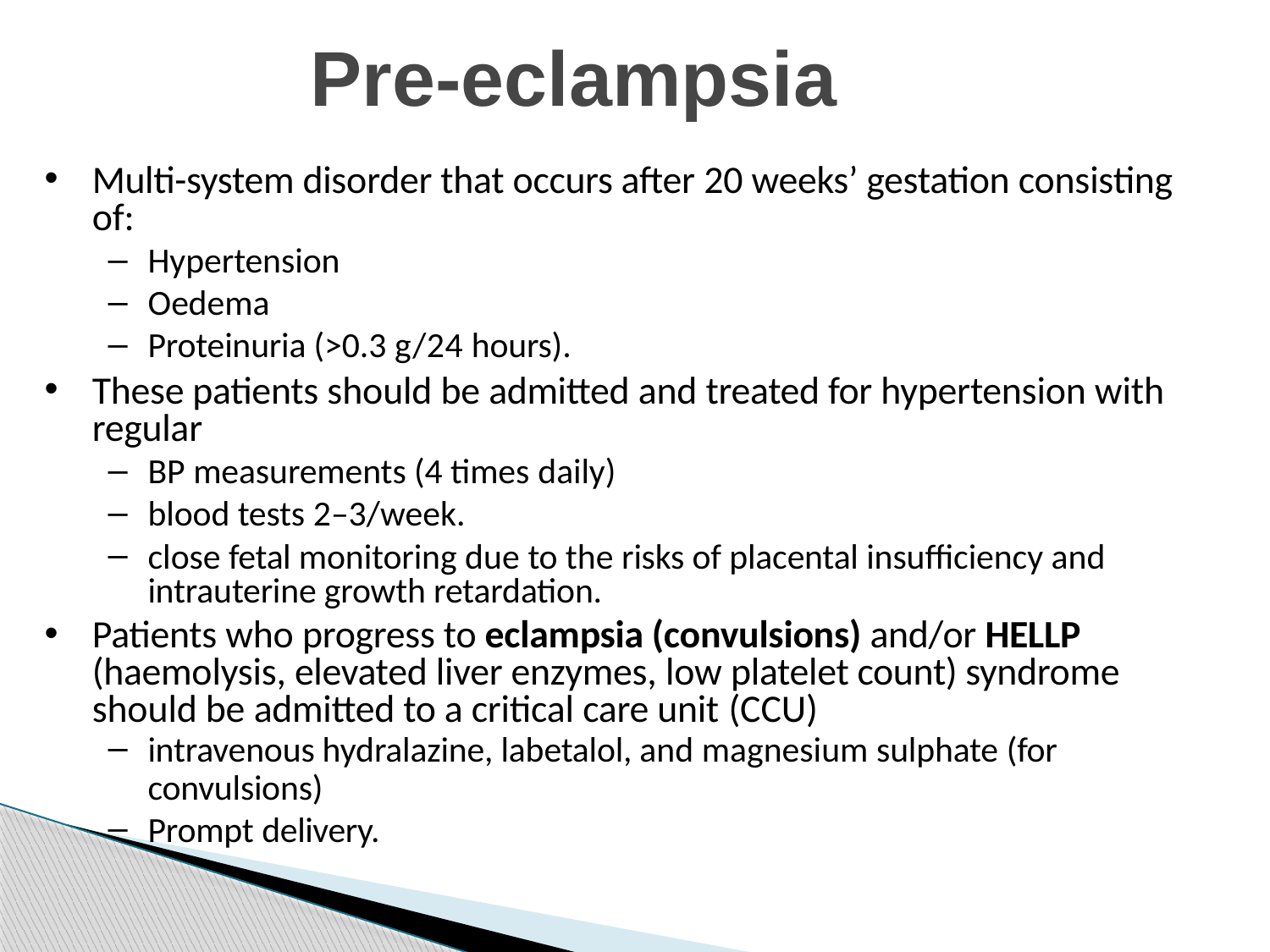

# Pre-eclampsia
Multi-system disorder that occurs after 20 weeks’ gestation consisting  of:
Hypertension
Oedema
Proteinuria (>0.3 g/24 hours).
These patients should be admitted and treated for hypertension with  regular
BP measurements (4 times daily)
blood tests 2–3/week.
close fetal monitoring due to the risks of placental insufficiency and  intrauterine growth retardation.
Patients who progress to eclampsia (convulsions) and/or HELLP  (haemolysis, elevated liver enzymes, low platelet count) syndrome  should be admitted to a critical care unit (CCU)
intravenous hydralazine, labetalol, and magnesium sulphate (for
convulsions)
Prompt delivery.